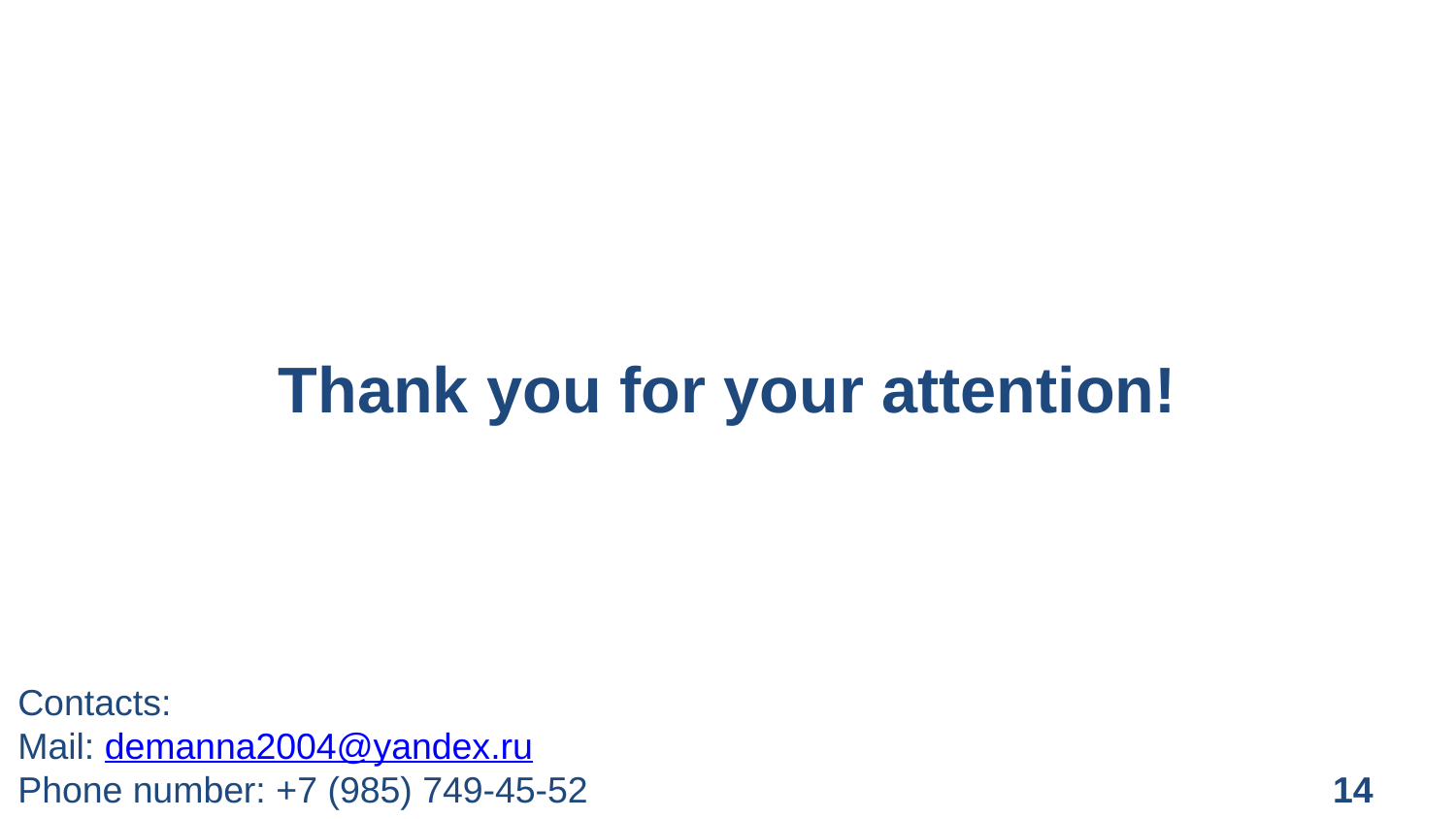

Thank you for your attention!
Contacts:
Mail: demanna2004@yandex.ru
Phone number: +7 (985) 749-45-52
14